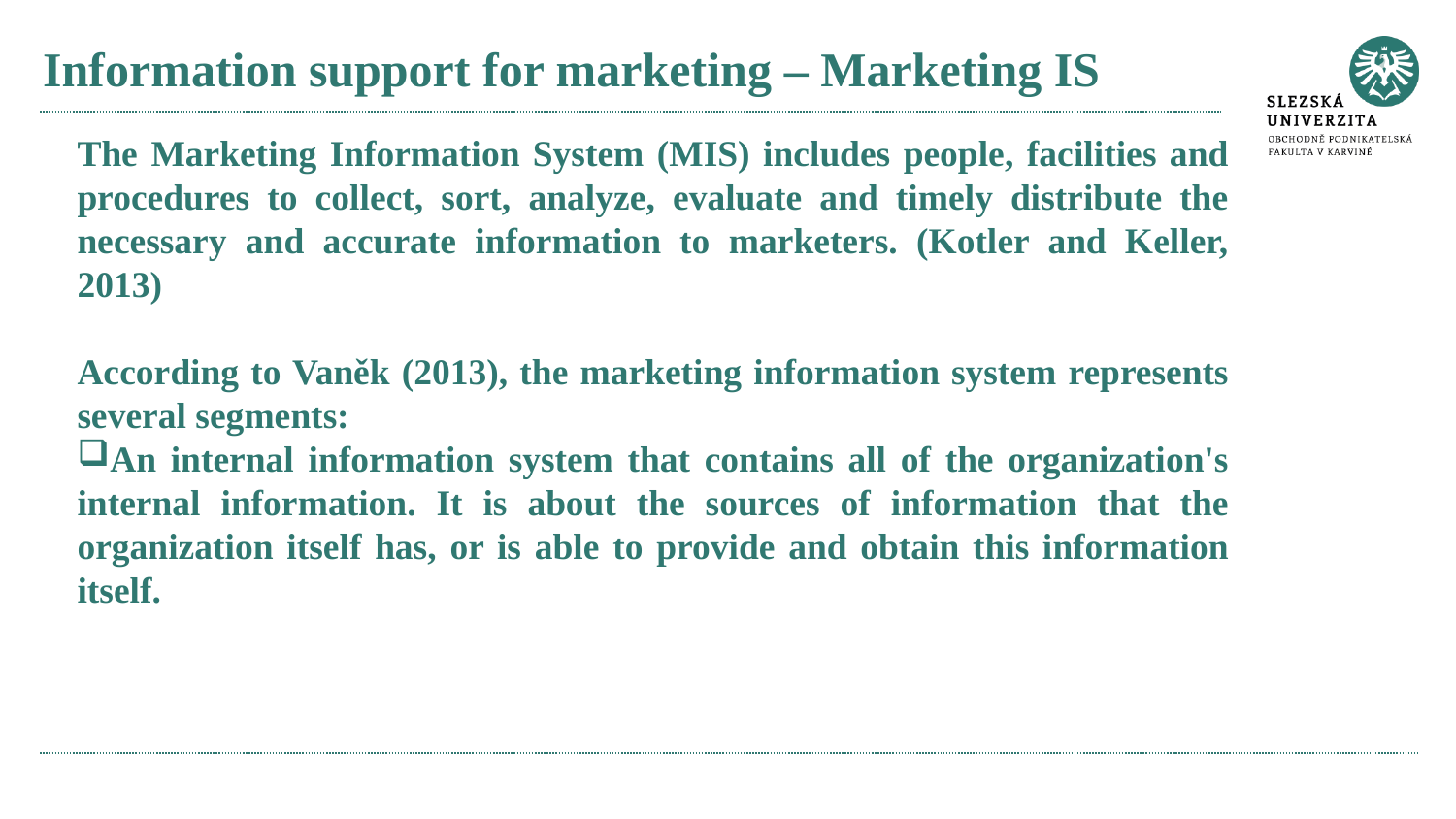

# Information support for marketing – Marketing IS
The Marketing Information System (MIS) includes people, facilities and procedures to collect, sort, analyze, evaluate and timely distribute the necessary and accurate information to marketers. (Kotler and Keller, 2013)

According to Vaněk (2013), the marketing information system represents several segments:
An internal information system that contains all of the organization's internal information. It is about the sources of information that the organization itself has, or is able to provide and obtain this information itself.